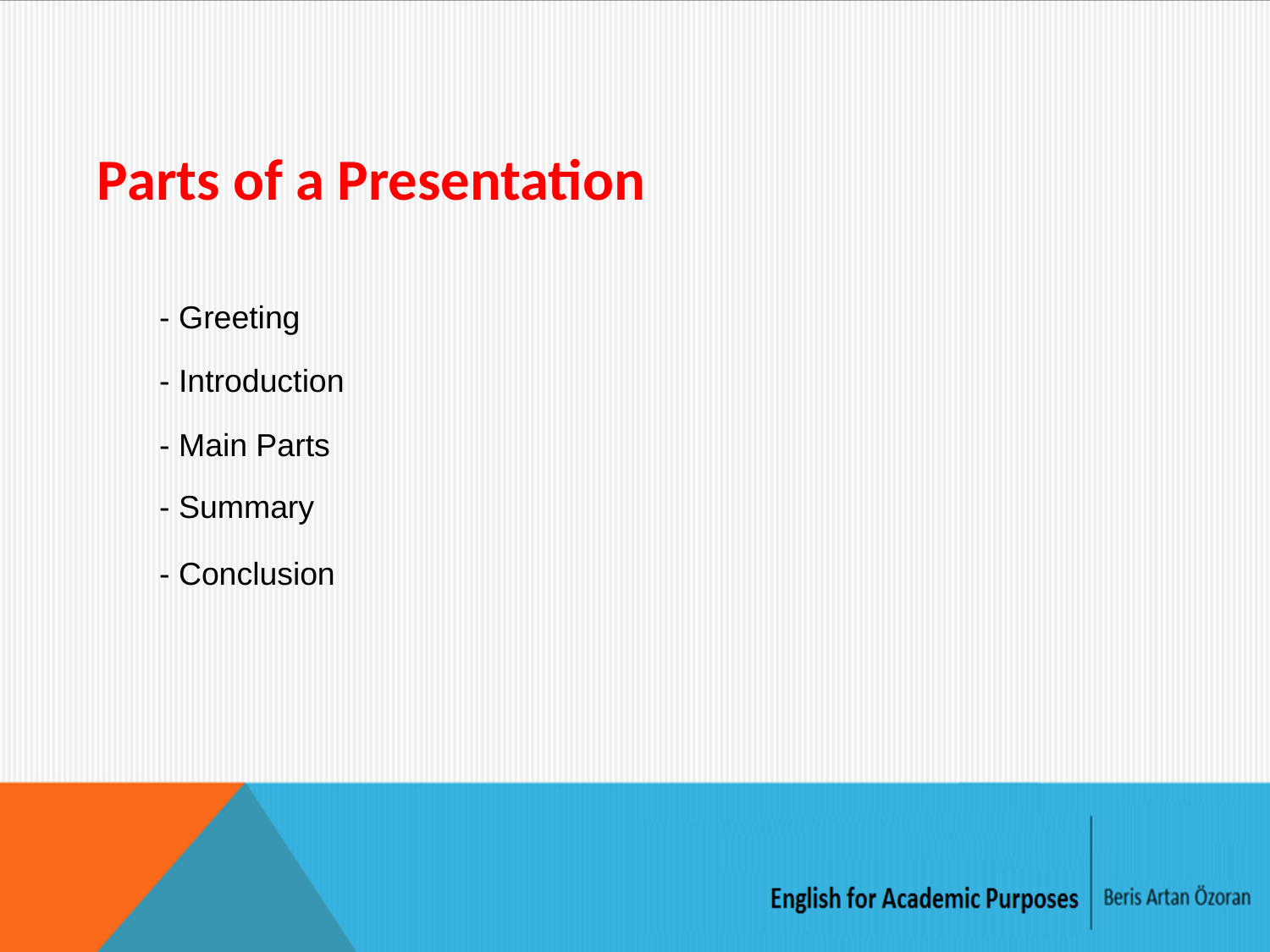

Parts of a Presentation
- Greeting
- Introduction
- Main Parts
- Summary
- Conclusion